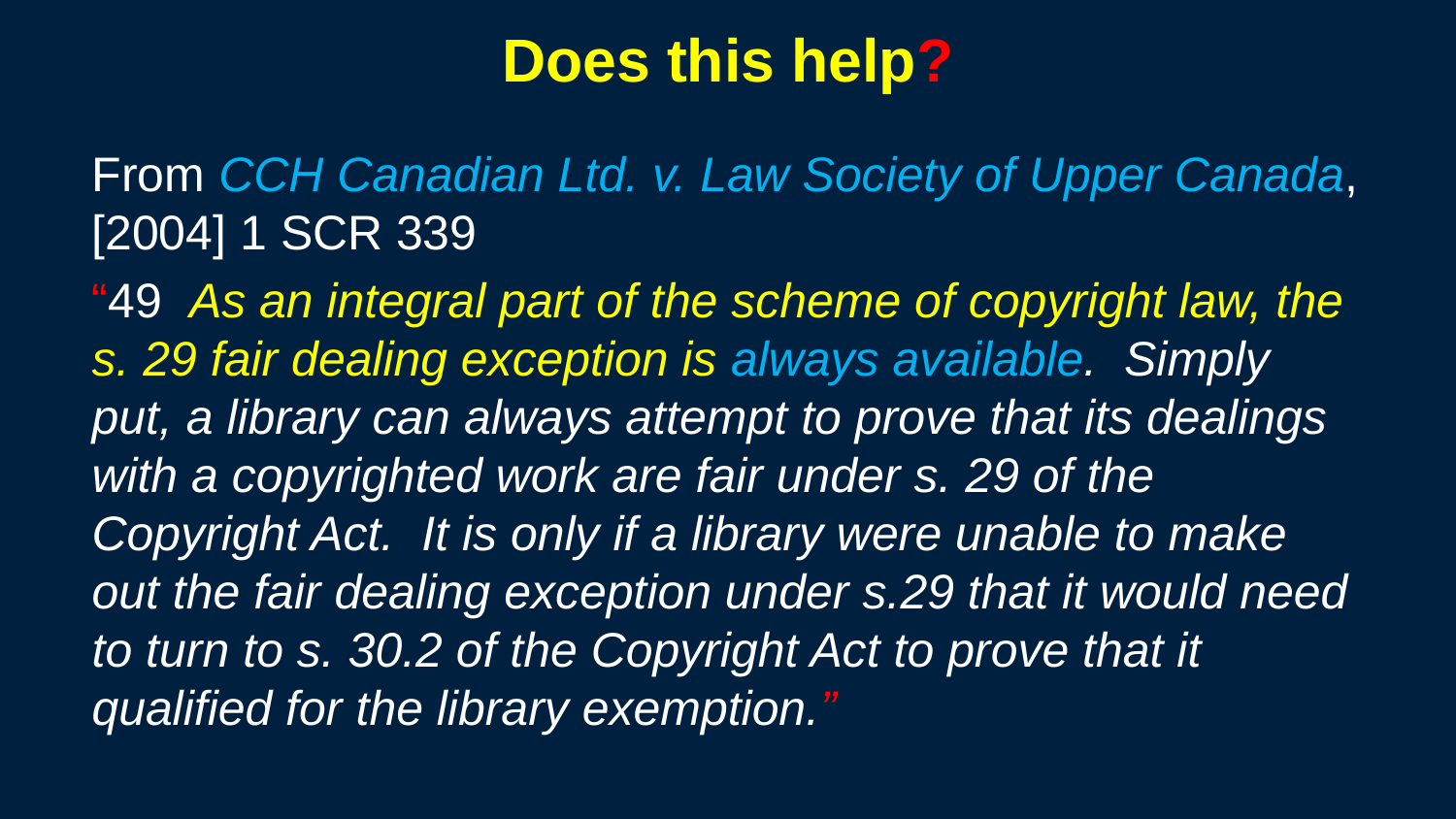

# Does this help?
From CCH Canadian Ltd. v. Law Society of Upper Canada, [2004] 1 SCR 339
“49  As an integral part of the scheme of copyright law, the s. 29 fair dealing exception is always available.  Simply put, a library can always attempt to prove that its dealings with a copyrighted work are fair under s. 29 of the Copyright Act.  It is only if a library were unable to make out the fair dealing exception under s.29 that it would need to turn to s. 30.2 of the Copyright Act to prove that it qualified for the library exemption.”